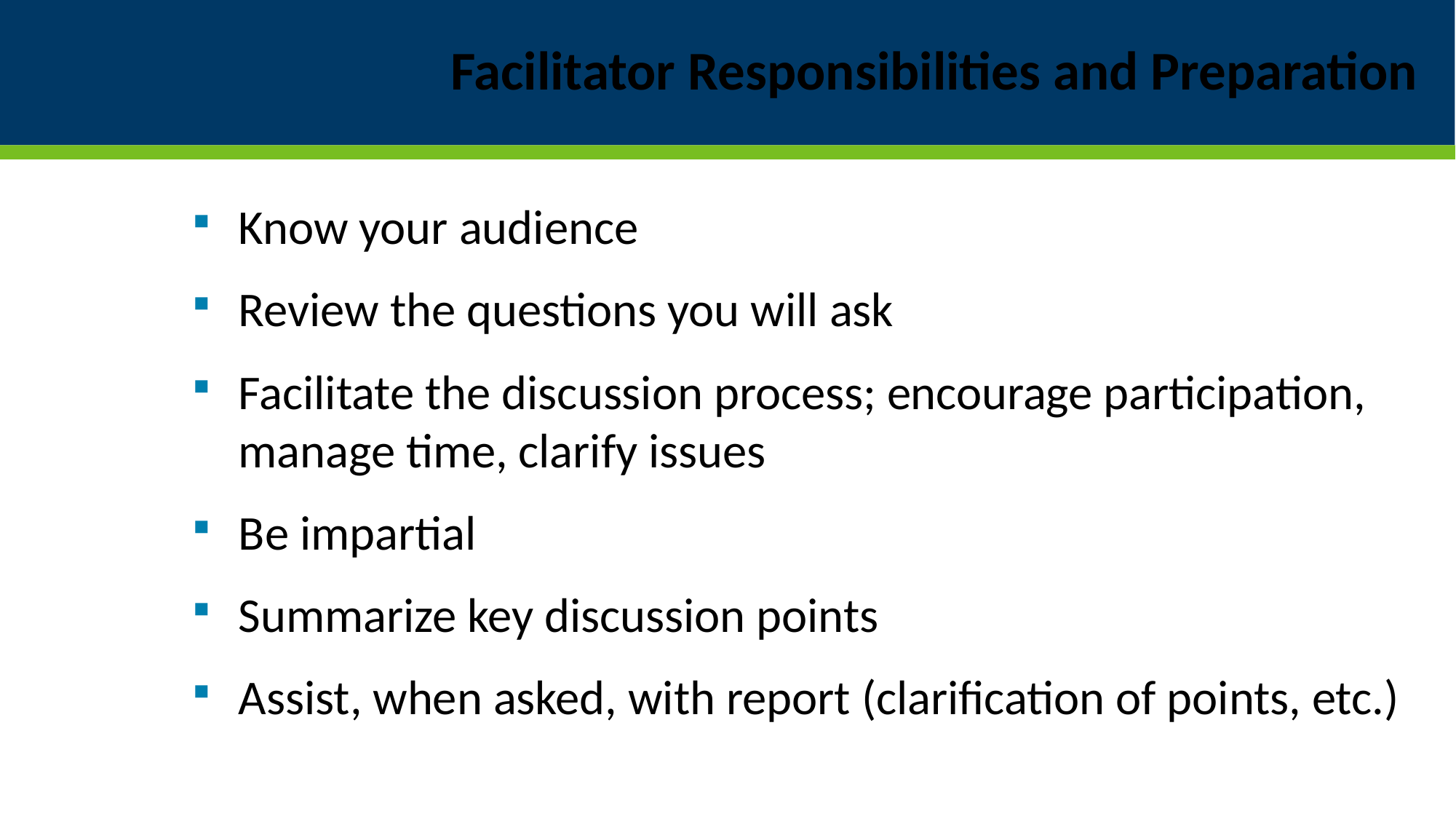

# Facilitator Responsibilities and Preparation
Know your audience
Review the questions you will ask
Facilitate the discussion process; encourage participation, manage time, clarify issues
Be impartial
Summarize key discussion points
Assist, when asked, with report (clarification of points, etc.)
22